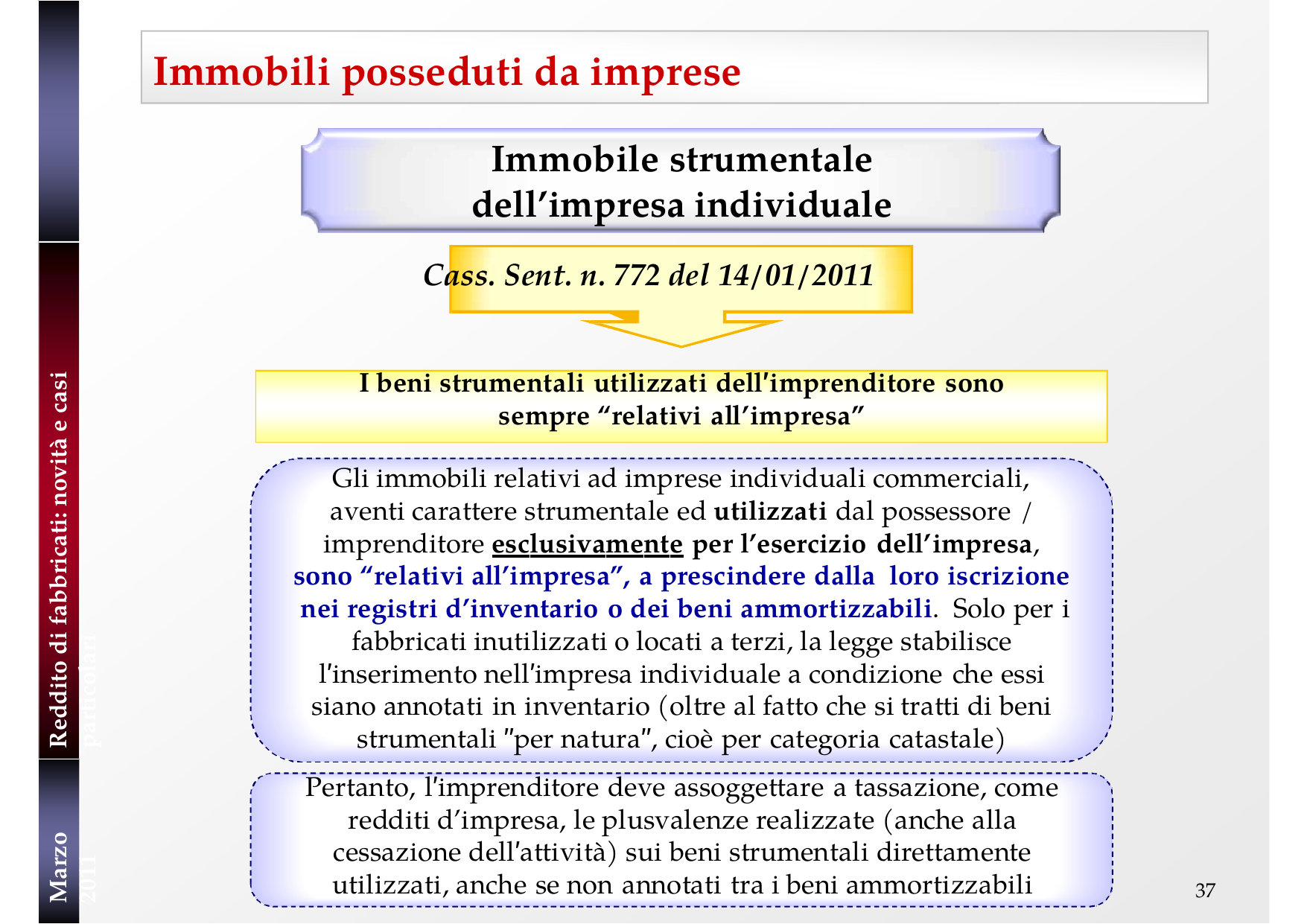

# Immobili posseduti da imprese

Immobile strumentale dell’impresa individuale
Cass. Sent. n. 772 del 14/01/2011

I beni strumentali utilizzati dellʹimprenditore sono sempre “relativi all’impresa”

Reddito di fabbricati: novità e casi particolari

Gli immobili relativi ad imprese individuali commerciali, aventi carattere strumentale ed utilizzati dal possessore / imprenditore esclusivamente per l’esercizio dell’impresa, sono “relativi all’impresa”, a prescindere dalla  loro iscrizione  nei registri d’inventario o dei beni ammortizzabili.  Solo per i fabbricati inutilizzati o locati a terzi, la legge stabilisce lʹinserimento nellʹimpresa individuale a condizione che essi siano annotati in inventario (oltre al fatto che si tratti di beni strumentali ʺper naturaʺ, cioè per categoria catastale)
Pertanto, lʹimprenditore deve assoggettare a tassazione, come redditi d’impresa, le plusvalenze realizzate (anche alla cessazione dellʹattività) sui beni strumentali direttamente utilizzati, anche se non annotati tra i beni ammortizzabili

Marzo 2011
37